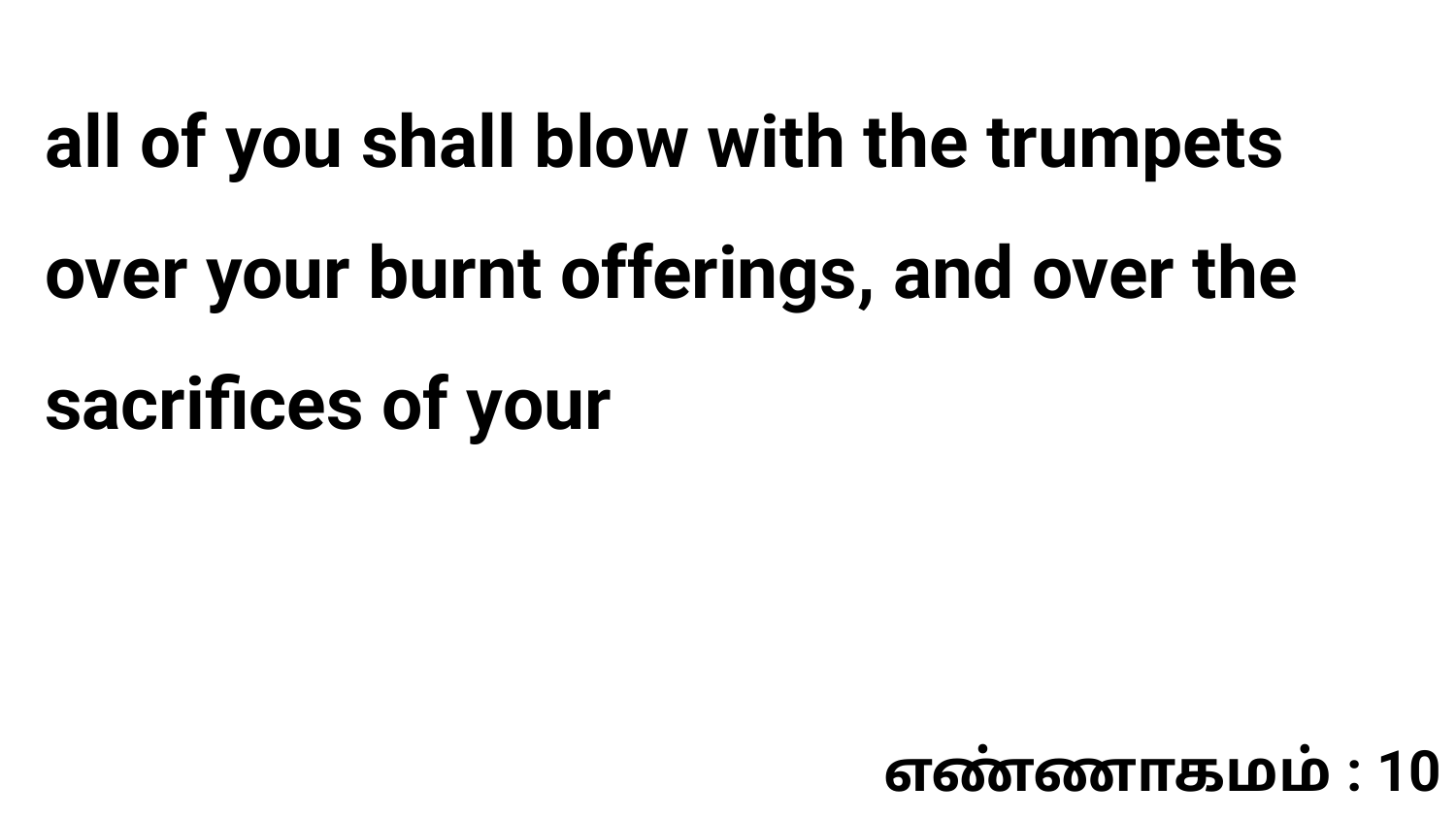

all of you shall blow with the trumpets over your burnt offerings, and over the sacrifices of your
எண்ணாகமம் : 10